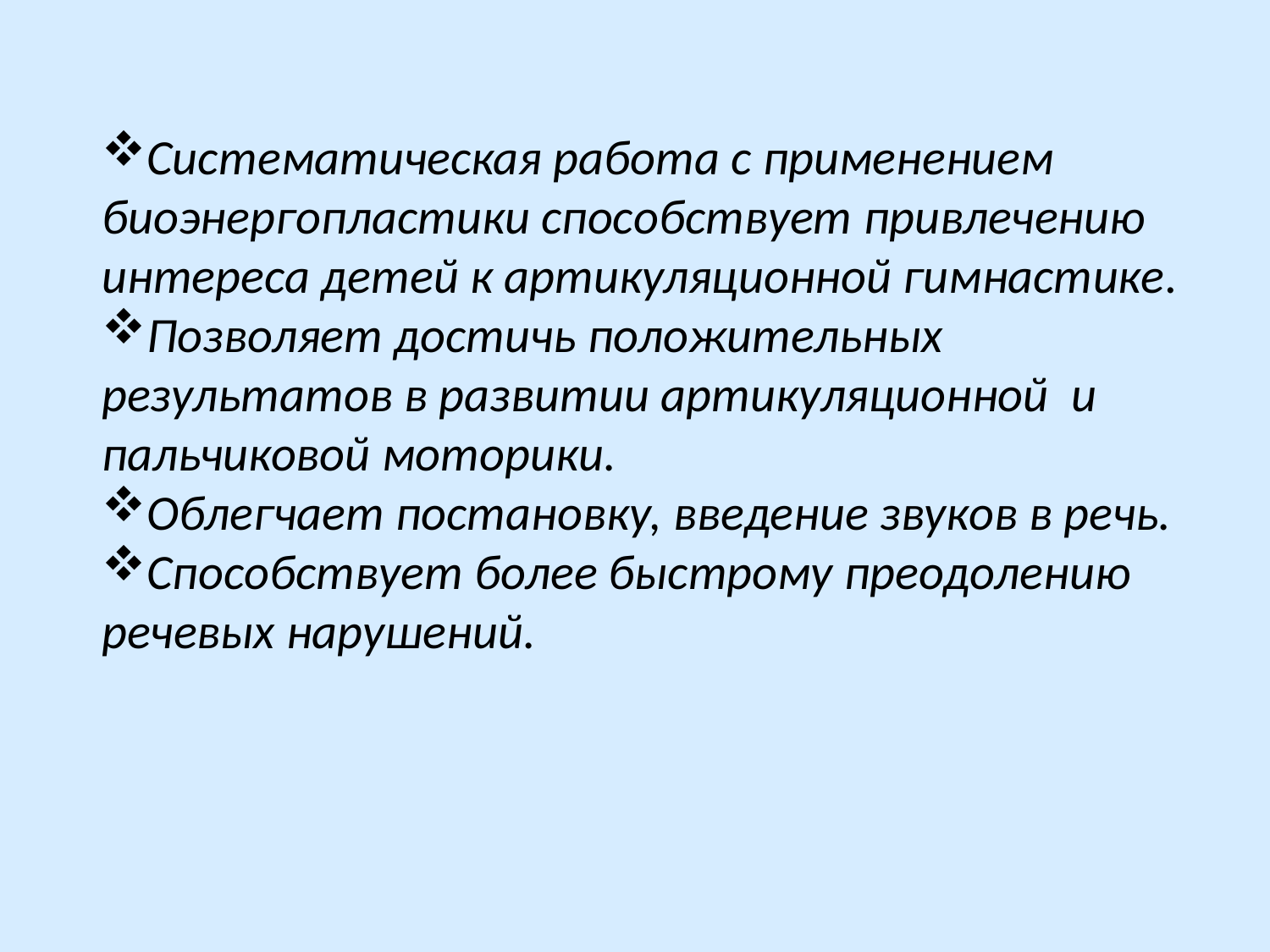

Систематическая работа с применением биоэнергопластики способствует привлечению интереса детей к артикуляционной гимнастике.
Позволяет достичь положительных результатов в развитии артикуляционной  и пальчиковой моторики.
Облегчает постановку, введение звуков в речь.
Способствует более быстрому преодолению речевых нарушений.